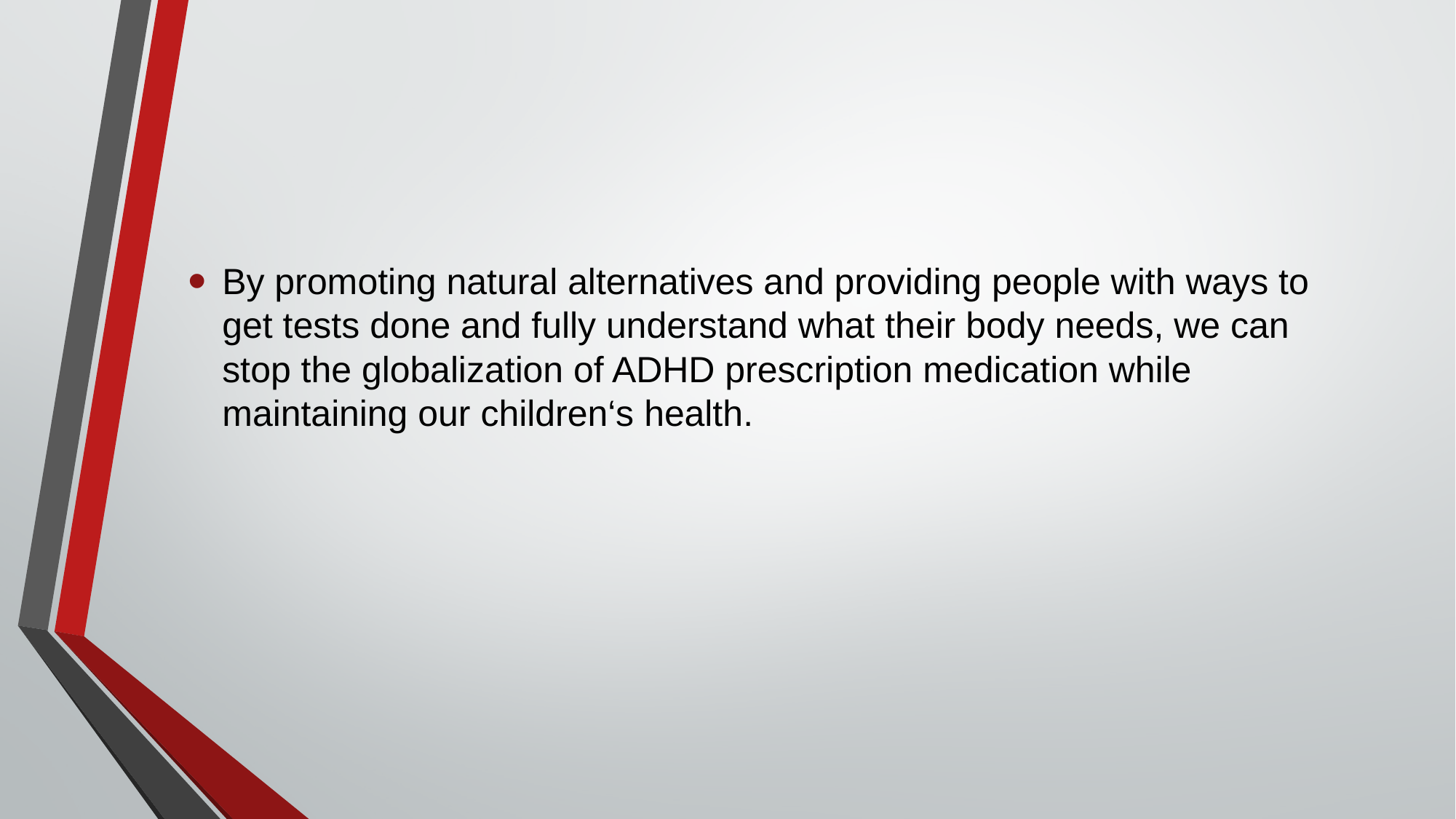

By promoting natural alternatives and providing people with ways to get tests done and fully understand what their body needs, we can stop the globalization of ADHD prescription medication while maintaining our children‘s health.